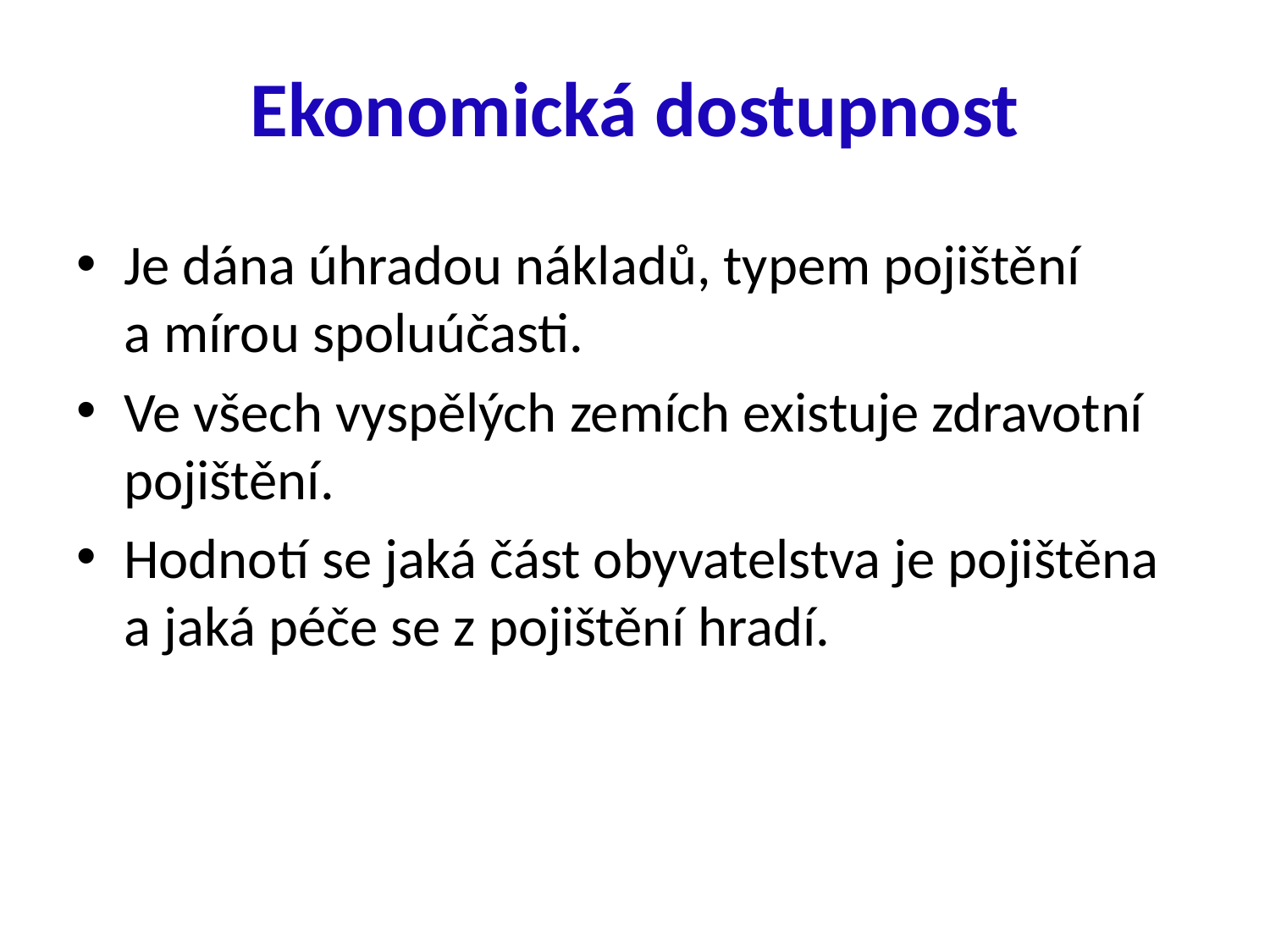

# Ekonomická dostupnost
Je dána úhradou nákladů, typem pojištění
a mírou spoluúčasti.
Ve všech vyspělých zemích existuje zdravotní pojištění.
Hodnotí se jaká část obyvatelstva je pojištěna a jaká péče se z pojištění hradí.